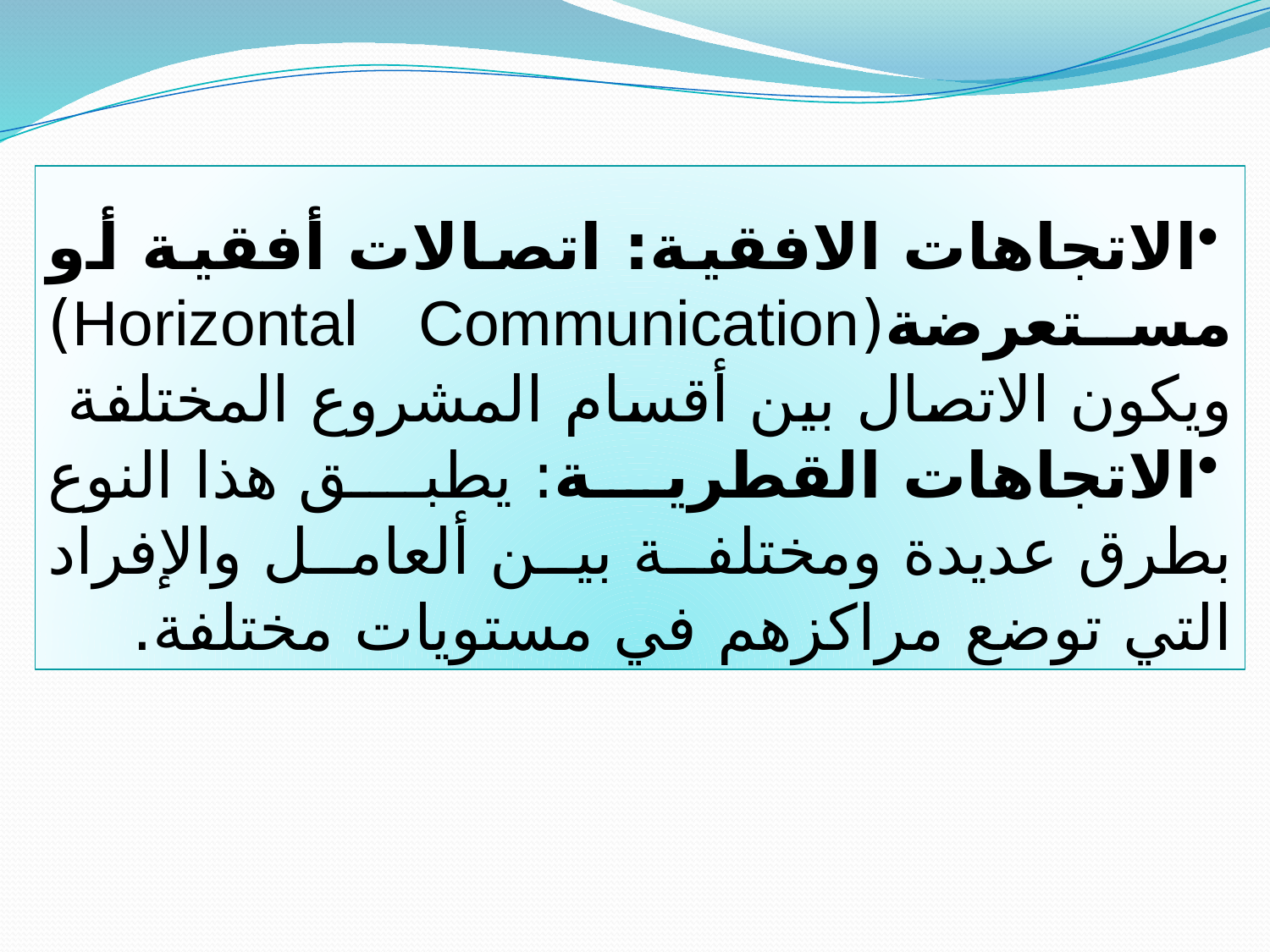

الاتجاهات الافقية: اتصالات أفقية أو مستعرضة(Horizontal Communication) ويكون الاتصال بين أقسام المشروع المختلفة
الاتجاهات القطرية: يطبق هذا النوع بطرق عديدة ومختلفة بين ألعامل والإفراد التي توضع مراكزهم في مستويات مختلفة.